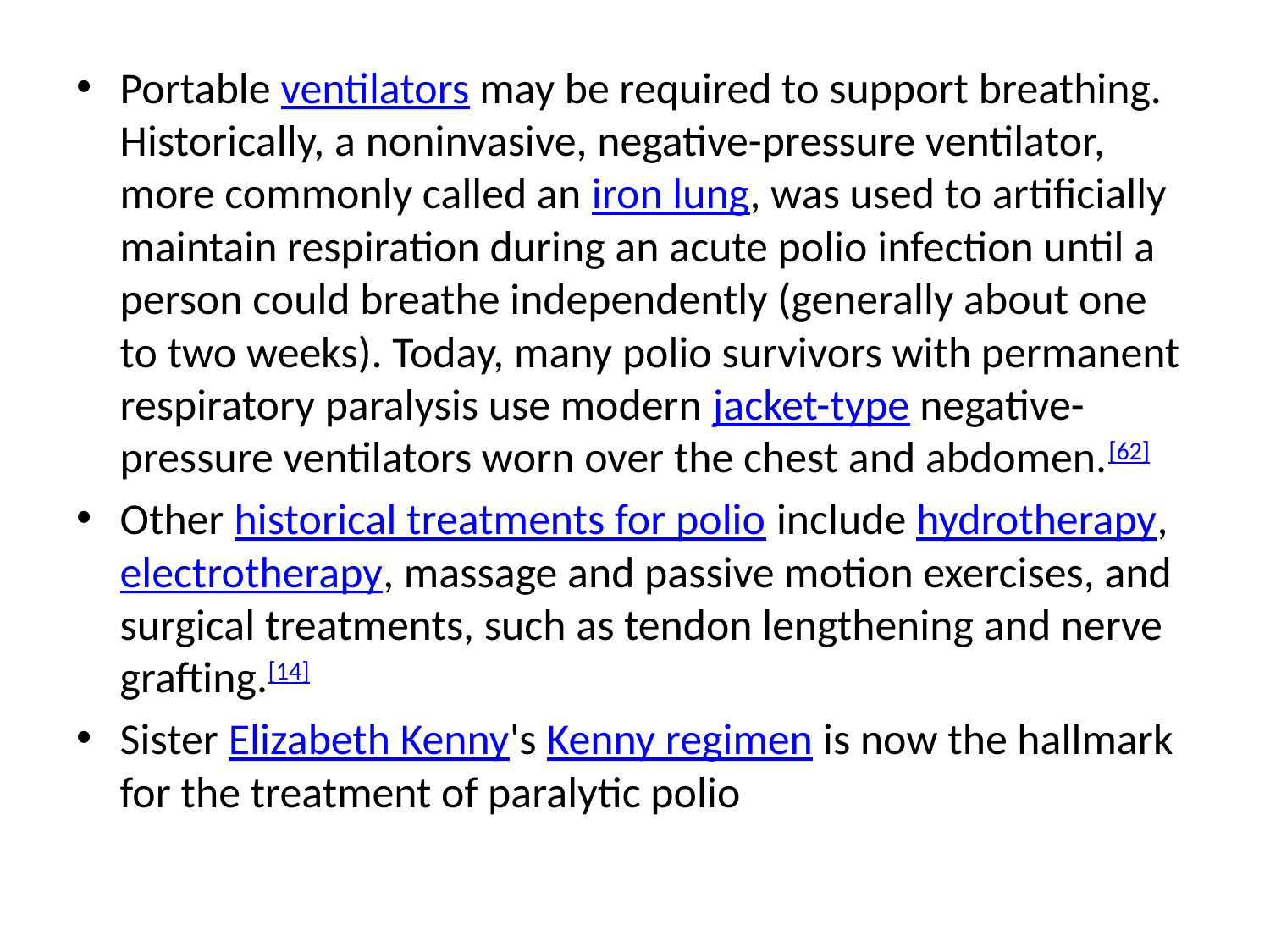

Portable ventilators may be required to support breathing. Historically, a noninvasive, negative-pressure ventilator, more commonly called an iron lung, was used to artificially maintain respiration during an acute polio infection until a person could breathe independently (generally about one to two weeks). Today, many polio survivors with permanent respiratory paralysis use modern jacket-type negative-pressure ventilators worn over the chest and abdomen.[62]
Other historical treatments for polio include hydrotherapy, electrotherapy, massage and passive motion exercises, and surgical treatments, such as tendon lengthening and nerve grafting.[14]
Sister Elizabeth Kenny's Kenny regimen is now the hallmark for the treatment of paralytic polio